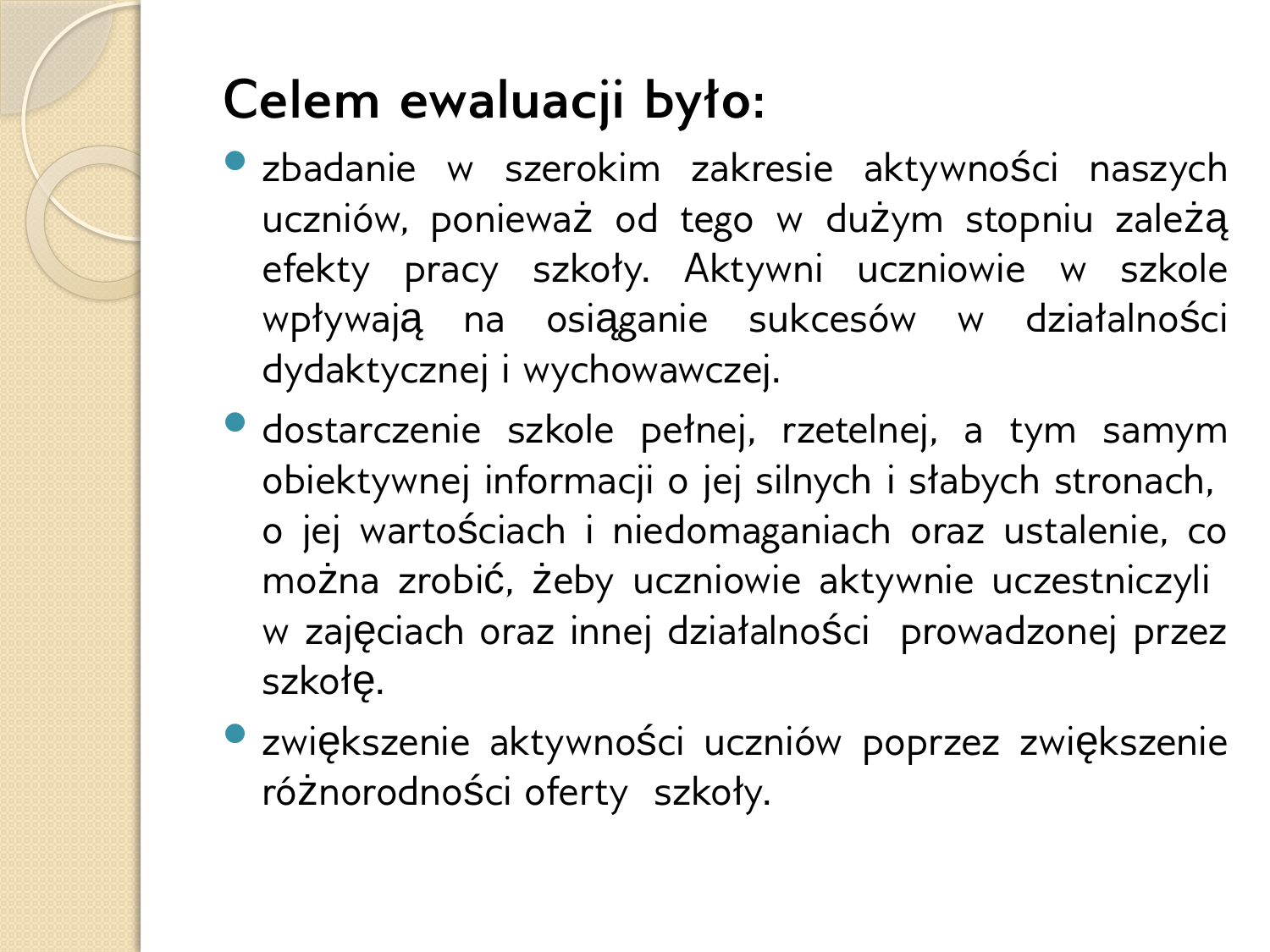

Celem ewaluacji było:
zbadanie w szerokim zakresie aktywności naszych uczniów, ponieważ od tego w dużym stopniu zależą efekty pracy szkoły. Aktywni uczniowie w szkole wpływają na osiąganie sukcesów w działalności dydaktycznej i wychowawczej.
dostarczenie szkole pełnej, rzetelnej, a tym samym obiektywnej informacji o jej silnych i słabych stronach,
o jej wartościach i niedomaganiach oraz ustalenie, co można zrobić, żeby uczniowie aktywnie uczestniczyli
w zajęciach oraz innej działalności  prowadzonej przez szkołę.
zwiększenie aktywności uczniów poprzez zwiększenie różnorodności oferty  szkoły.